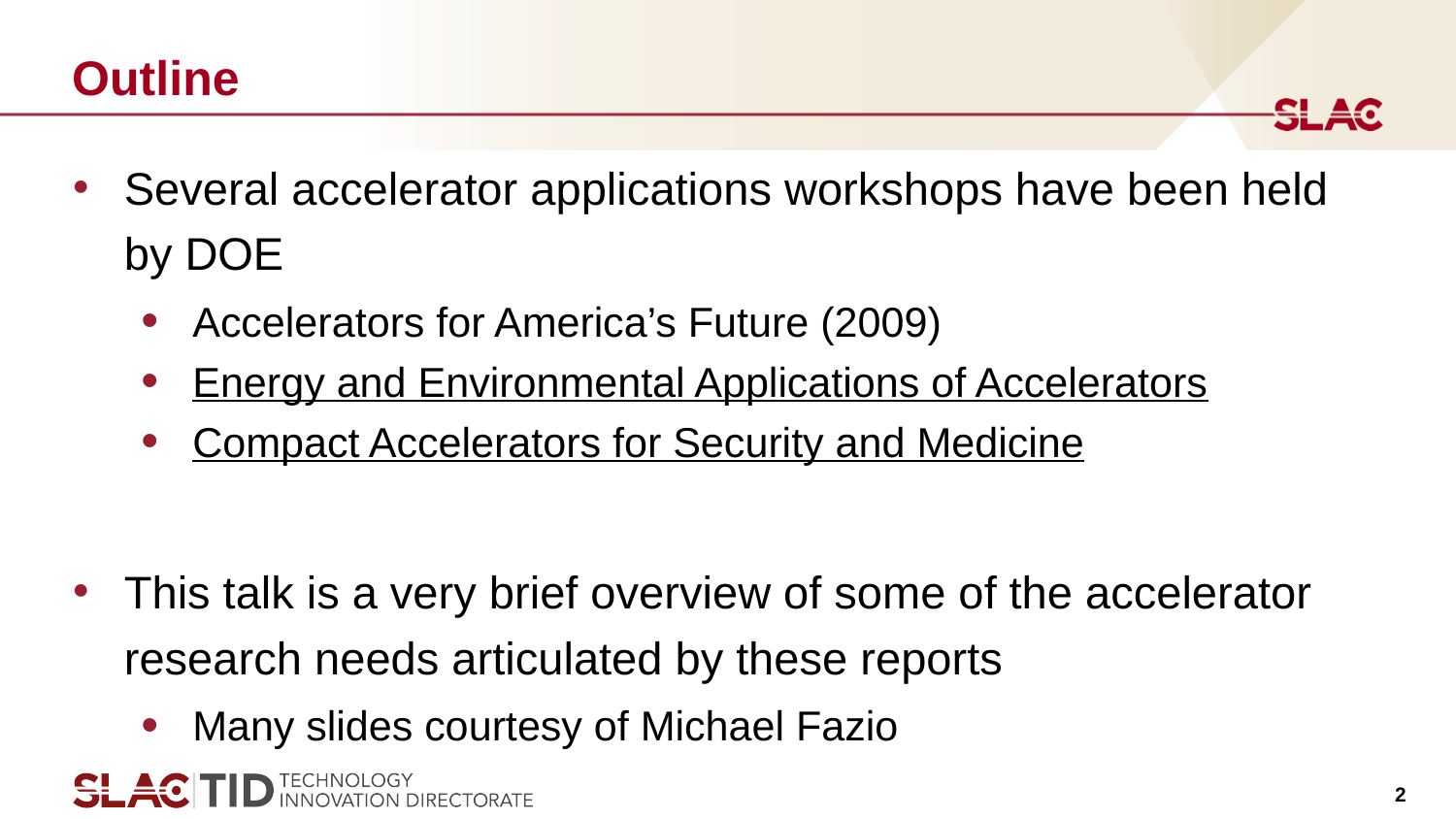

# Outline
Several accelerator applications workshops have been held by DOE
Accelerators for America’s Future (2009)
Energy and Environmental Applications of Accelerators
Compact Accelerators for Security and Medicine

This talk is a very brief overview of some of the accelerator research needs articulated by these reports
Many slides courtesy of Michael Fazio

2